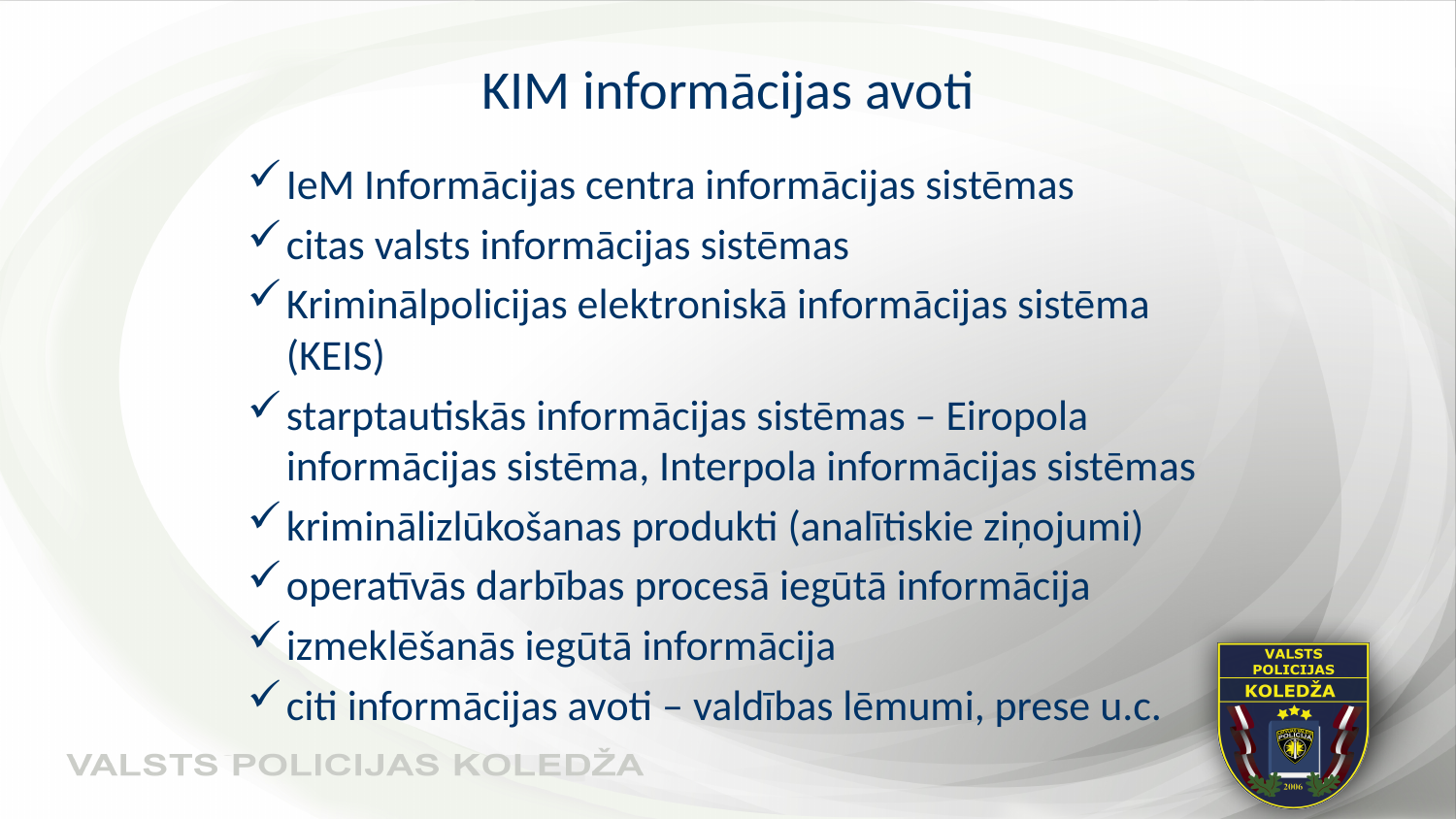

# KIM informācijas avoti
IeM Informācijas centra informācijas sistēmas
citas valsts informācijas sistēmas
Kriminālpolicijas elektroniskā informācijas sistēma (KEIS)
starptautiskās informācijas sistēmas – Eiropola informācijas sistēma, Interpola informācijas sistēmas
kriminālizlūkošanas produkti (analītiskie ziņojumi)
operatīvās darbības procesā iegūtā informācija
izmeklēšanās iegūtā informācija
citi informācijas avoti – valdības lēmumi, prese u.c.